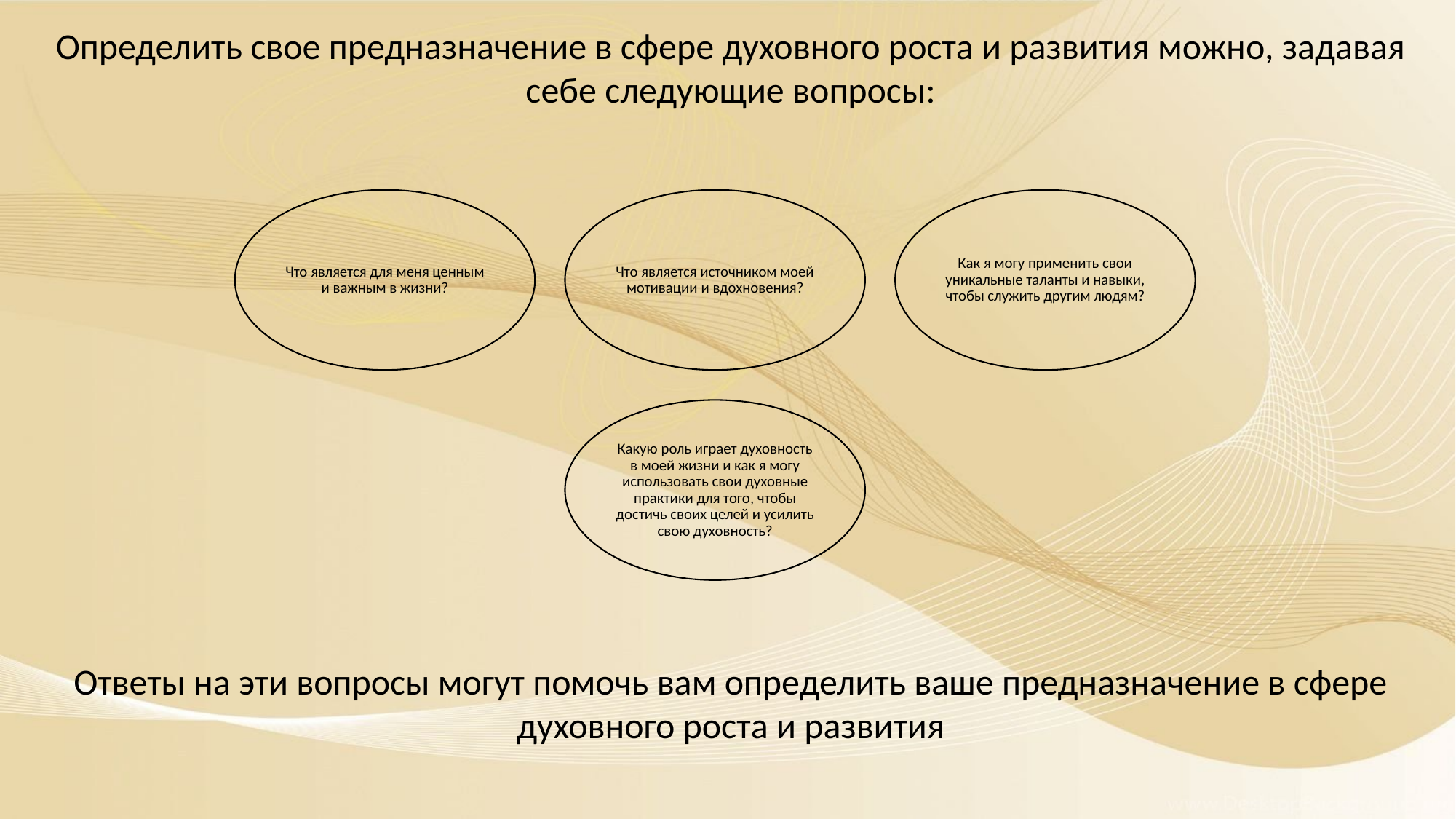

Определить свое предназначение в сфере духовного роста и развития можно, задавая себе следующие вопросы:
Что является для меня ценным и важным в жизни?
Что является источником моей мотивации и вдохновения?
Как я могу применить свои уникальные таланты и навыки, чтобы служить другим людям?
Какую роль играет духовность в моей жизни и как я могу использовать свои духовные практики для того, чтобы достичь своих целей и усилить свою духовность?
Ответы на эти вопросы могут помочь вам определить ваше предназначение в сфере духовного роста и развития